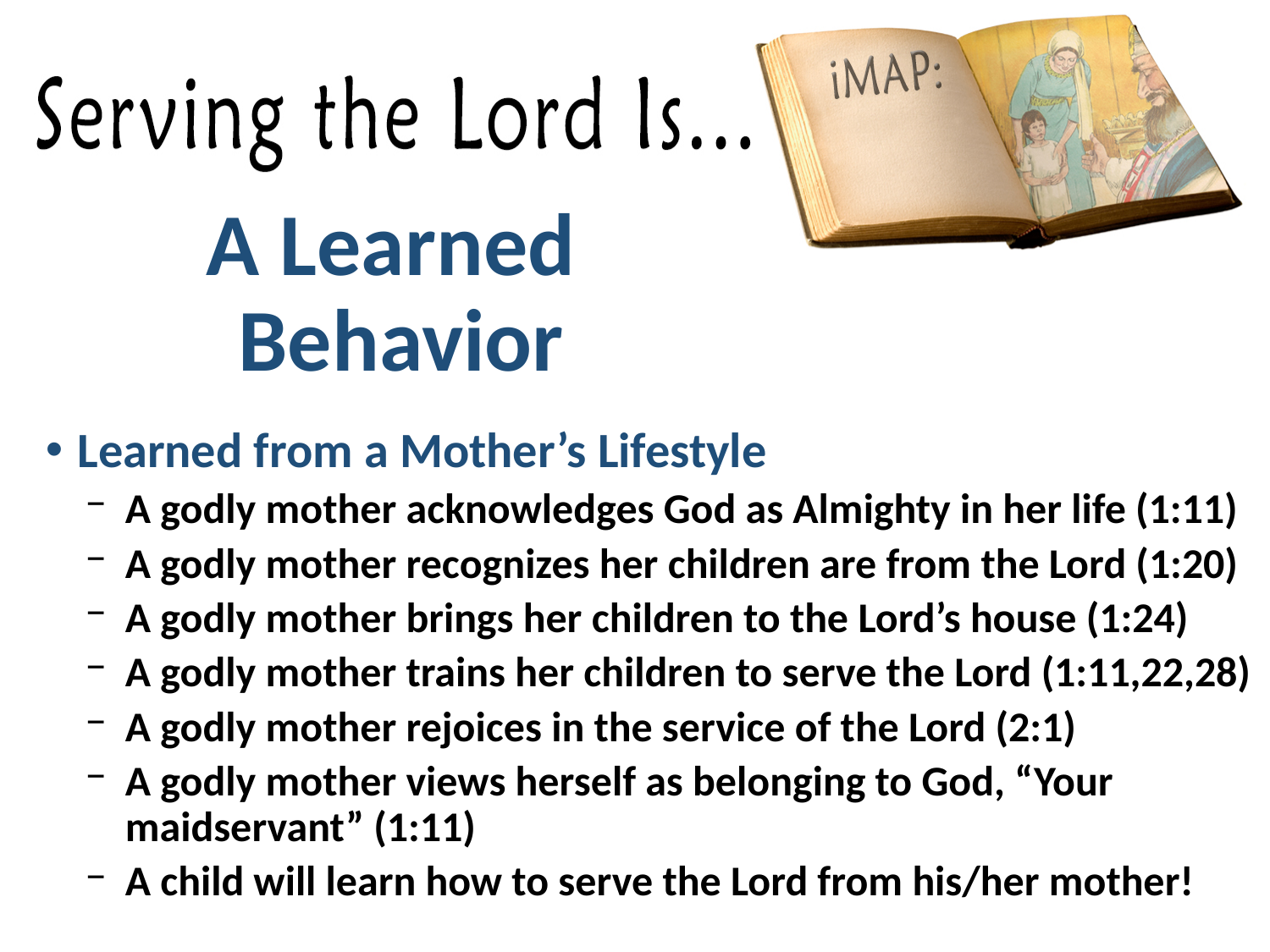

# A Learned Behavior
Learned from a Mother’s Lifestyle
A godly mother acknowledges God as Almighty in her life (1:11)
A godly mother recognizes her children are from the Lord (1:20)
A godly mother brings her children to the Lord’s house (1:24)
A godly mother trains her children to serve the Lord (1:11,22,28)
A godly mother rejoices in the service of the Lord (2:1)
A godly mother views herself as belonging to God, “Your maidservant” (1:11)
A child will learn how to serve the Lord from his/her mother!